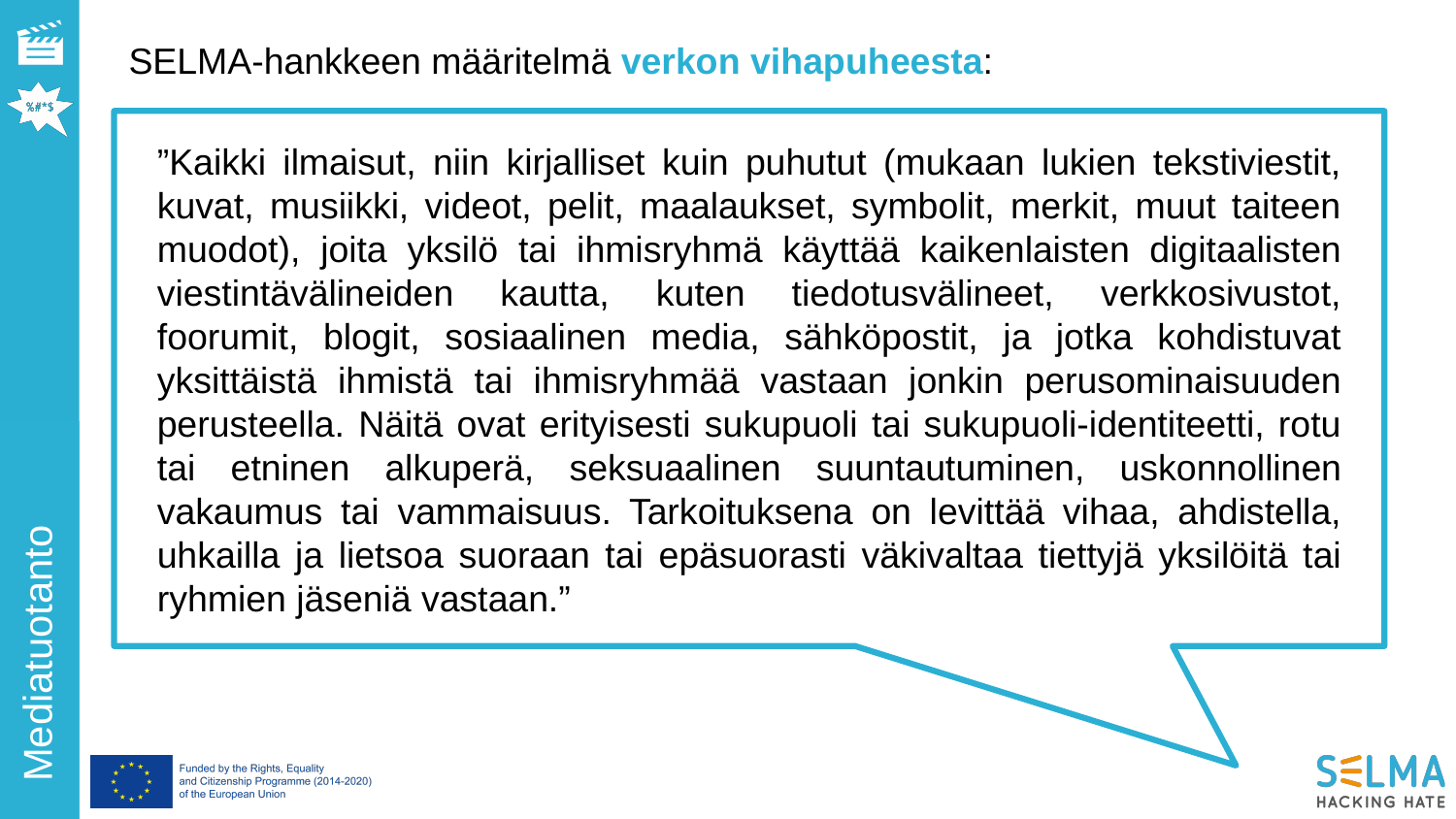

SELMA-hankkeen määritelmä verkon vihapuheesta:

”Kaikki ilmaisut, niin kirjalliset kuin puhutut (mukaan lukien tekstiviestit, kuvat, musiikki, videot, pelit, maalaukset, symbolit, merkit, muut taiteen muodot), joita yksilö tai ihmisryhmä käyttää kaikenlaisten digitaalisten viestintävälineiden kautta, kuten tiedotusvälineet, verkkosivustot, foorumit, blogit, sosiaalinen media, sähköpostit, ja jotka kohdistuvat yksittäistä ihmistä tai ihmisryhmää vastaan jonkin perusominaisuuden perusteella. Näitä ovat erityisesti sukupuoli tai sukupuoli-identiteetti, rotu tai etninen alkuperä, seksuaalinen suuntautuminen, uskonnollinen vakaumus tai vammaisuus. Tarkoituksena on levittää vihaa, ahdistella, uhkailla ja lietsoa suoraan tai epäsuorasti väkivaltaa tiettyjä yksilöitä tai ryhmien jäseniä vastaan.”